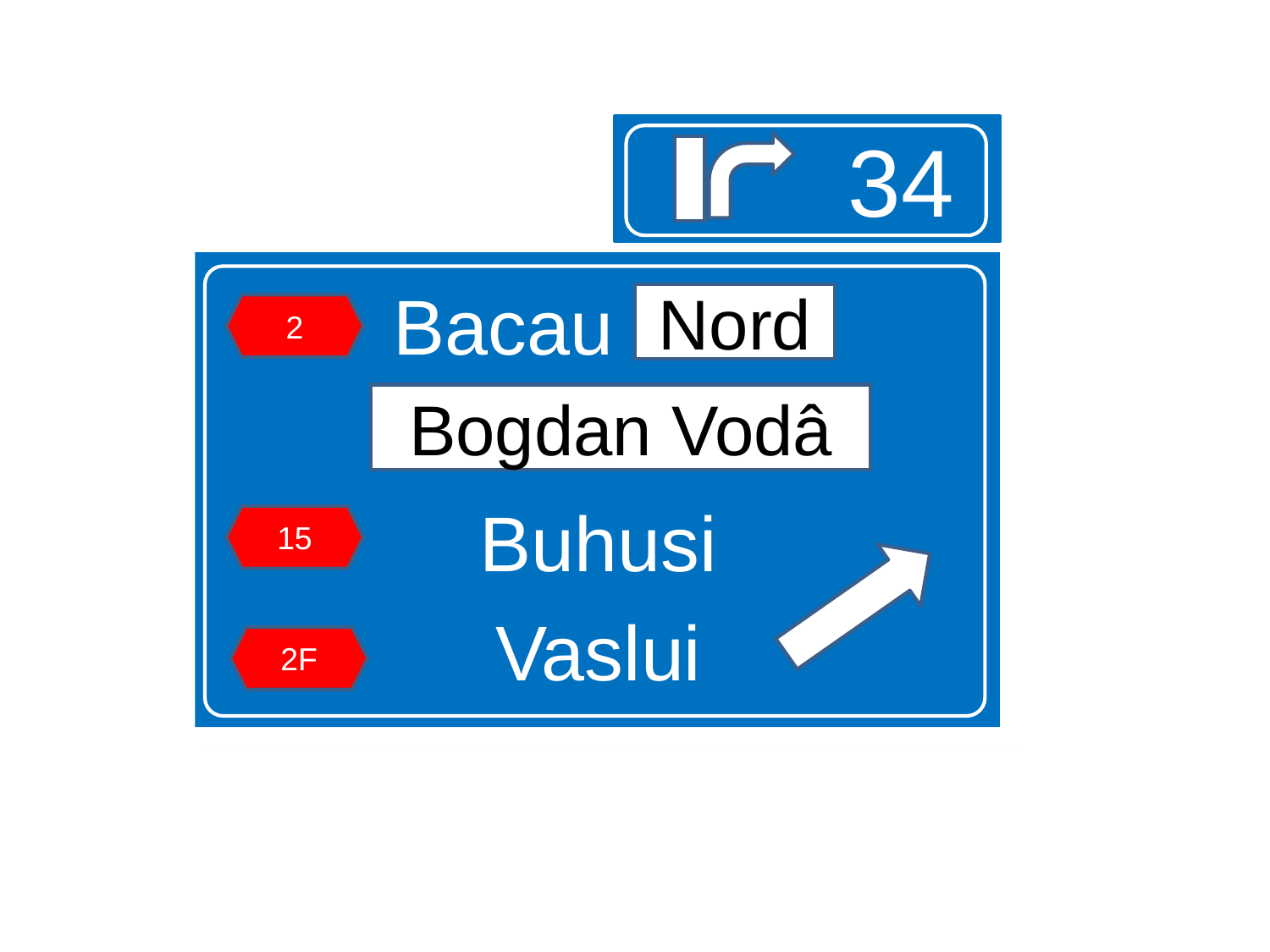

34

Bacau Nord

Buhusi
Vaslui

Nord
2
Bogdan Vodâ
15

2F